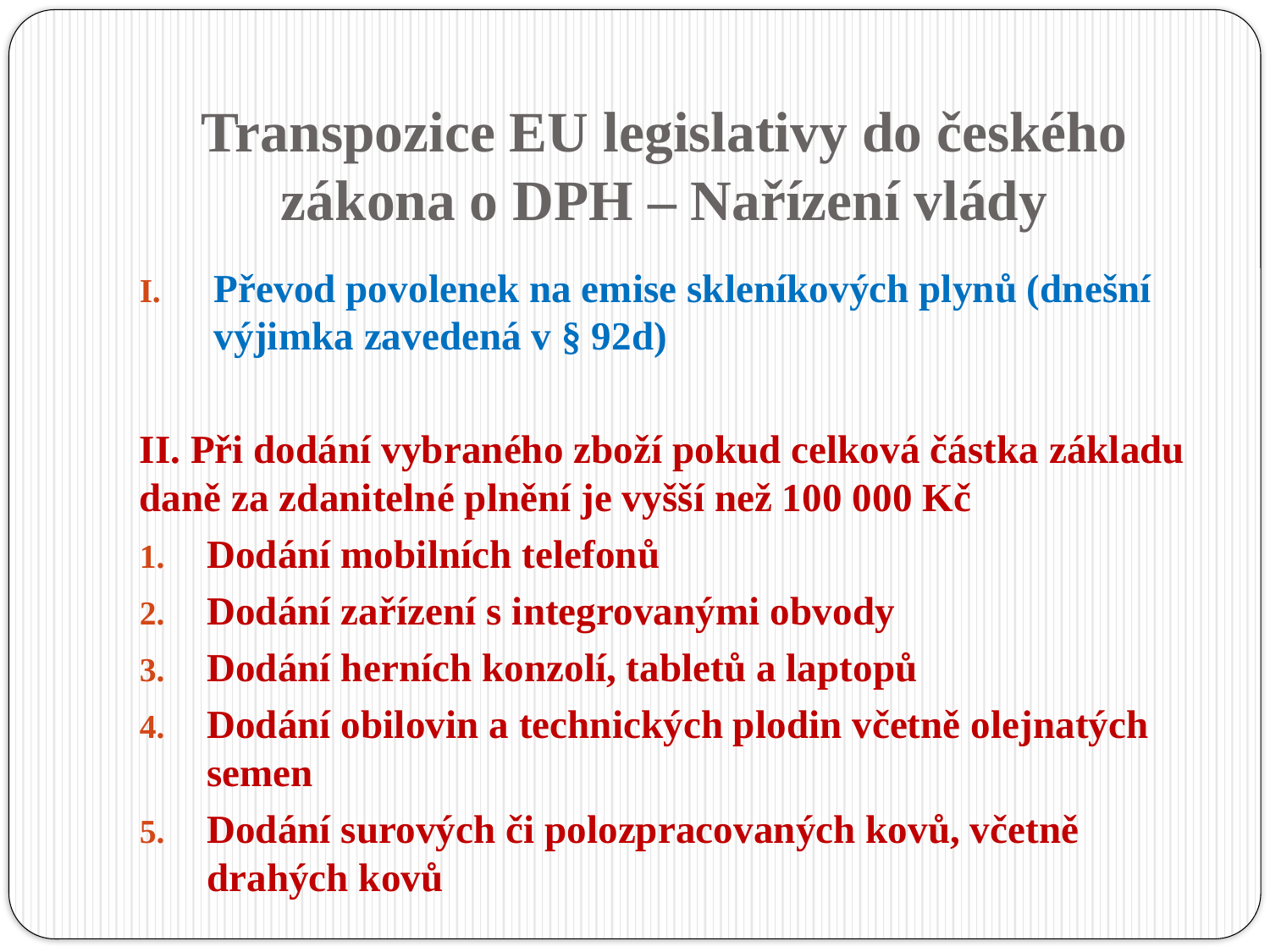

# Transpozice EU legislativy do českého zákona o DPH – Nařízení vlády
Převod povolenek na emise skleníkových plynů (dnešní výjimka zavedená v § 92d)

II. Při dodání vybraného zboží pokud celková částka základu daně za zdanitelné plnění je vyšší než 100 000 Kč
Dodání mobilních telefonů
Dodání zařízení s integrovanými obvody
Dodání herních konzolí, tabletů a laptopů
Dodání obilovin a technických plodin včetně olejnatých semen
Dodání surových či polozpracovaných kovů, včetně drahých kovů